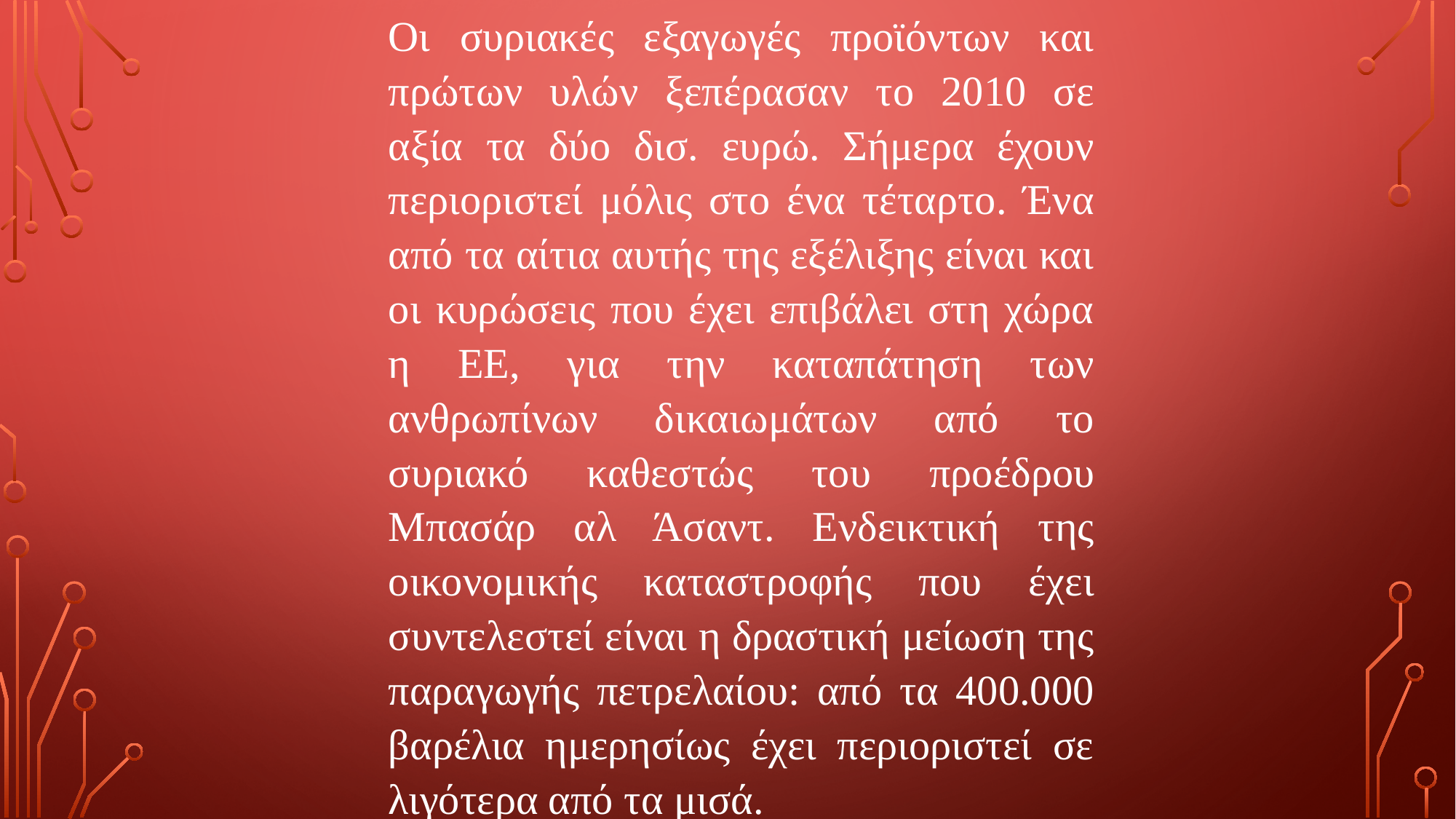

Οι συριακές εξαγωγές προϊόντων και πρώτων υλών ξεπέρασαν το 2010 σε αξία τα δύο δισ. ευρώ. Σήμερα έχουν περιοριστεί μόλις στο ένα τέταρτο. Ένα από τα αίτια αυτής της εξέλιξης είναι και οι κυρώσεις που έχει επιβάλει στη χώρα η ΕΕ, για την καταπάτηση των ανθρωπίνων δικαιωμάτων από το συριακό καθεστώς του προέδρου Μπασάρ αλ Άσαντ. Ενδεικτική της οικονομικής καταστροφής που έχει συντελεστεί είναι η δραστική μείωση της παραγωγής πετρελαίου: από τα 400.000 βαρέλια ημερησίως έχει περιοριστεί σε λιγότερα από τα μισά.